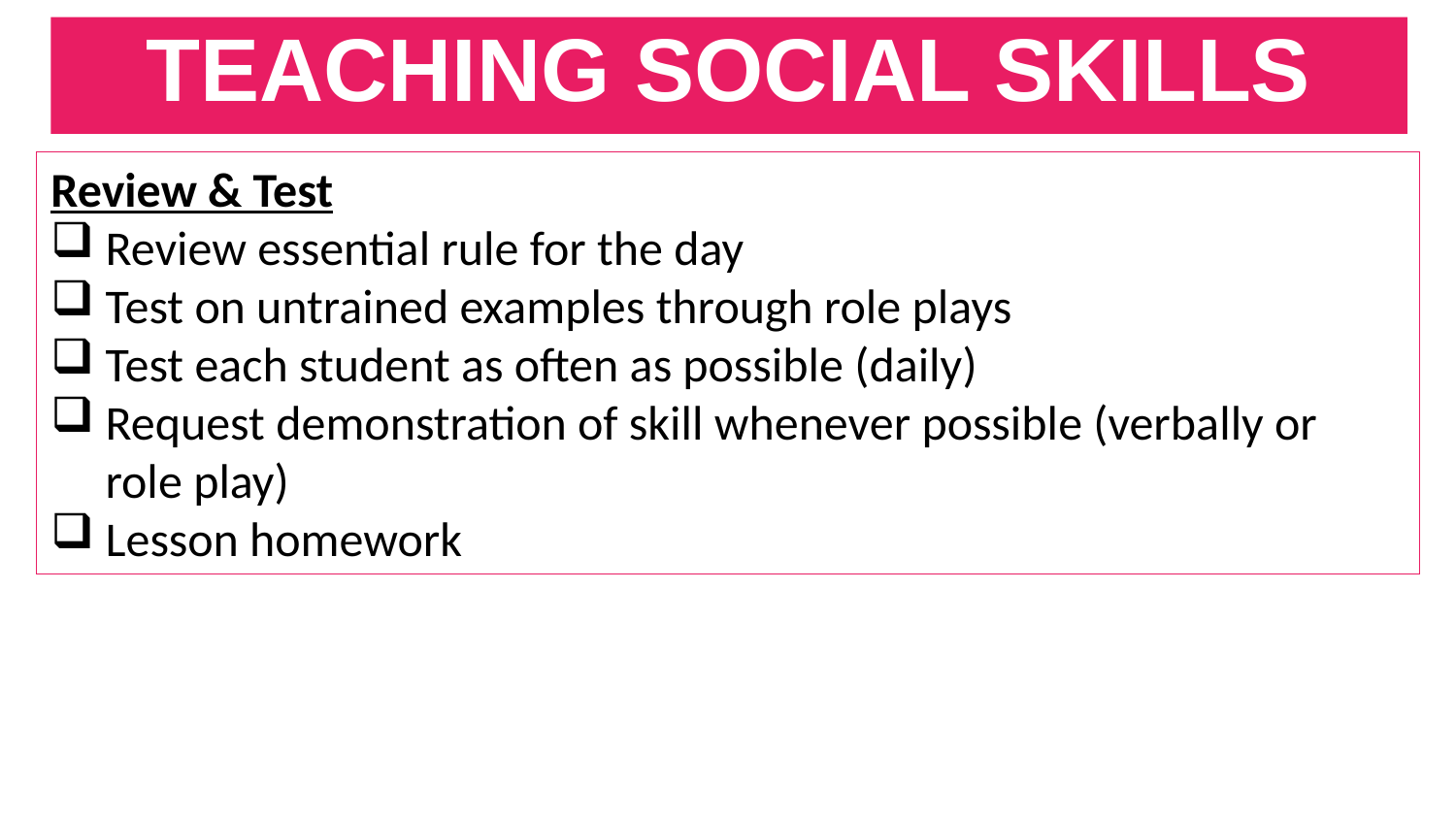

# TEACHING SOCIAL SKILLS
Review & Test
Review essential rule for the day
Test on untrained examples through role plays
Test each student as often as possible (daily)
Request demonstration of skill whenever possible (verbally or role play)
Lesson homework